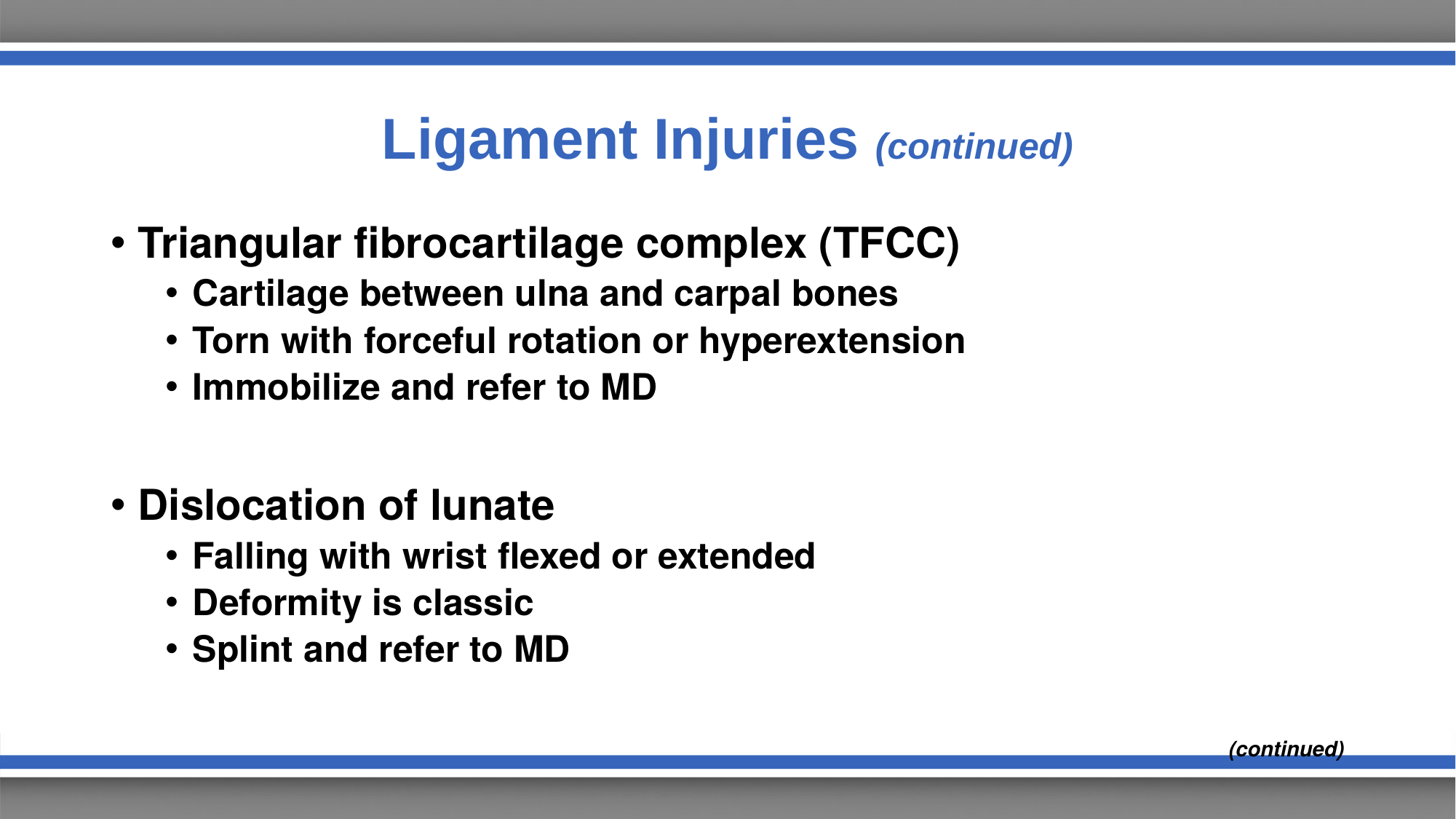

# Ligament Injuries (continued)
Triangular fibrocartilage complex (TFCC)
Cartilage between ulna and carpal bones
Torn with forceful rotation or hyperextension
Immobilize and refer to MD

Dislocation of lunate
Falling with wrist flexed or extended
Deformity is classic
Splint and refer to MD

(continued)